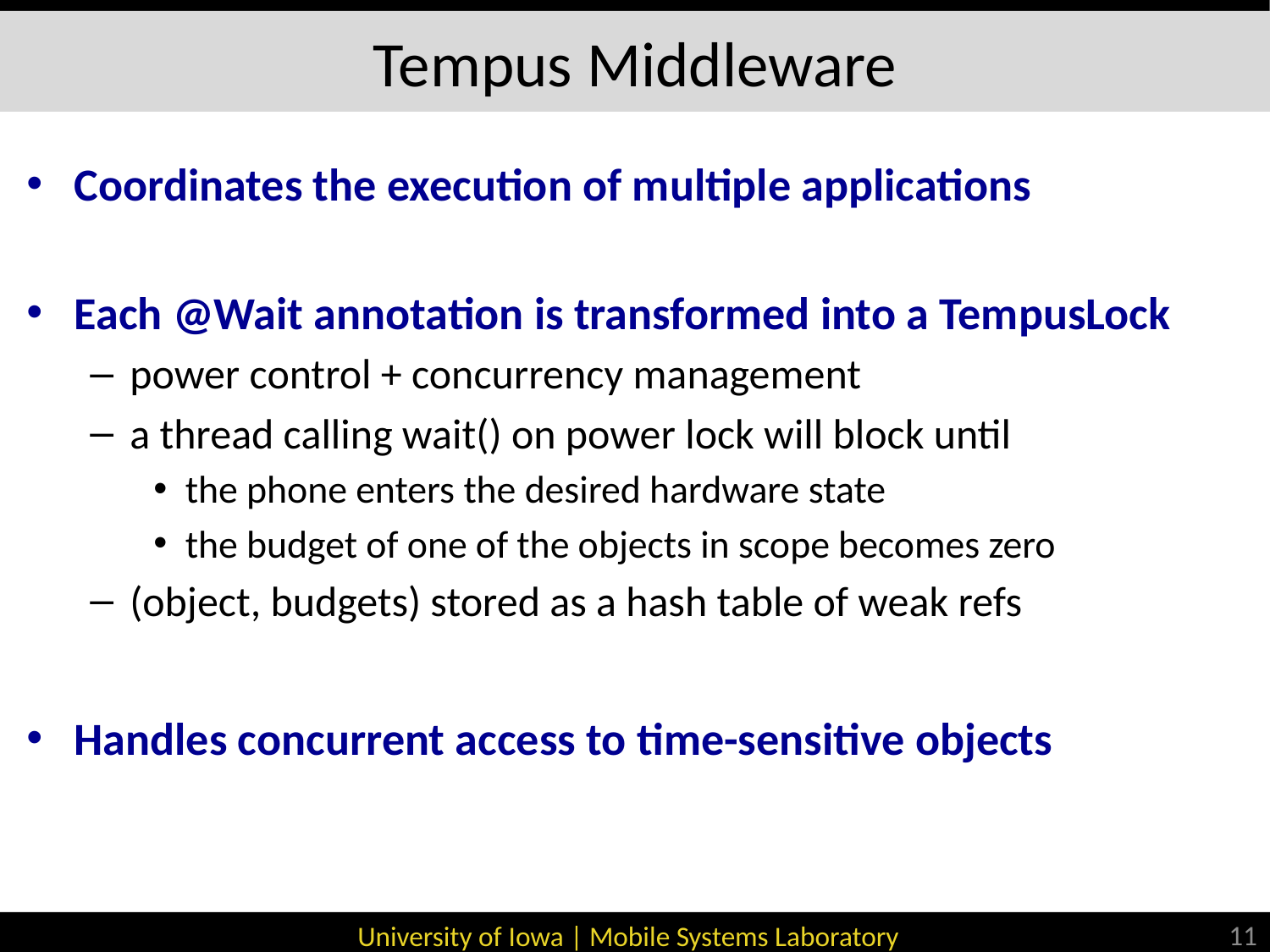

# Tempus Middleware
Coordinates the execution of multiple applications

Each @Wait annotation is transformed into a TempusLock
power control + concurrency management
a thread calling wait() on power lock will block until
the phone enters the desired hardware state
the budget of one of the objects in scope becomes zero
(object, budgets) stored as a hash table of weak refs

Handles concurrent access to time-sensitive objects

11